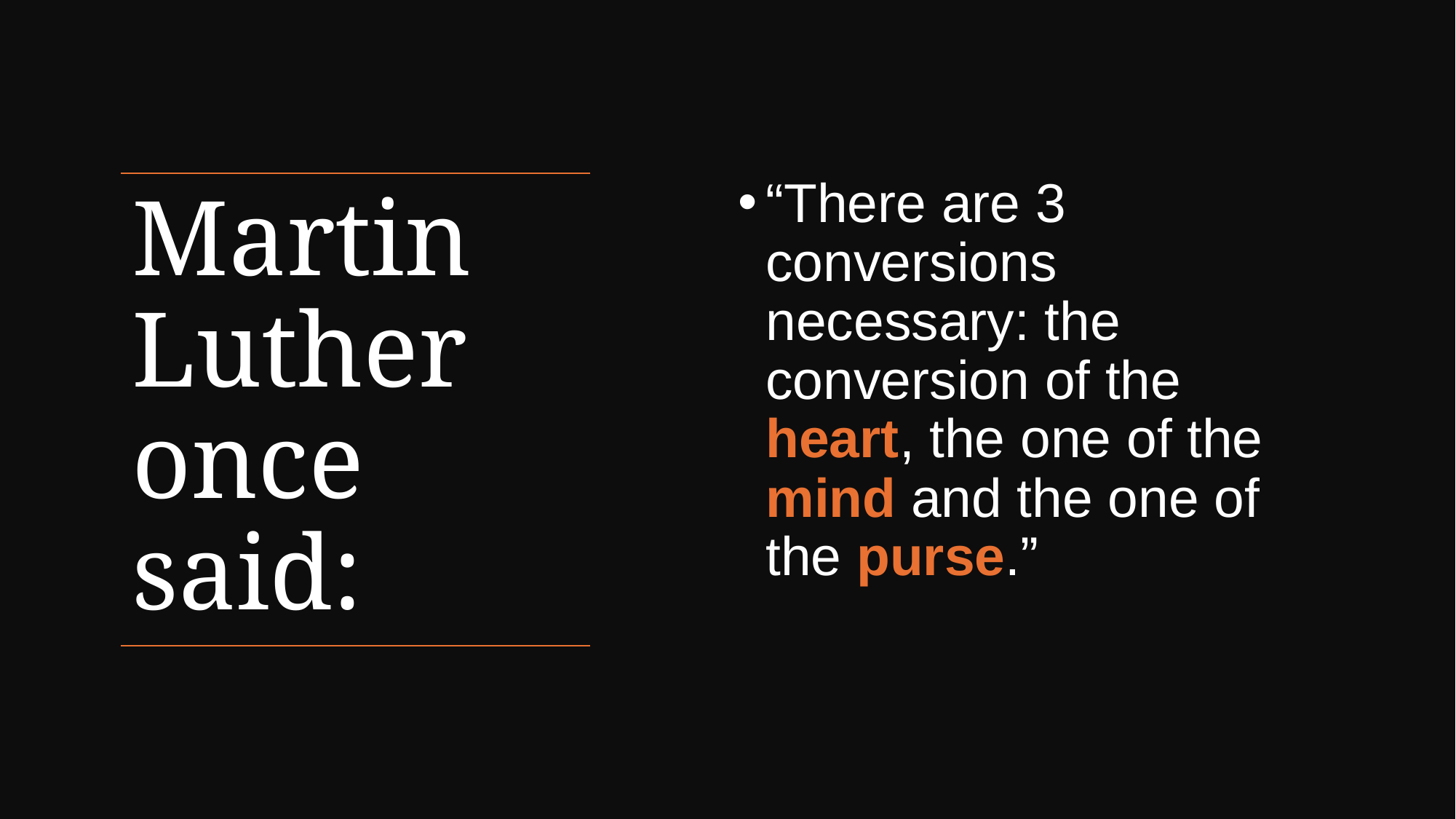

“There are 3 conversions necessary: the conversion of the heart, the one of the mind and the one of the purse.”

# Martin Luther once said: